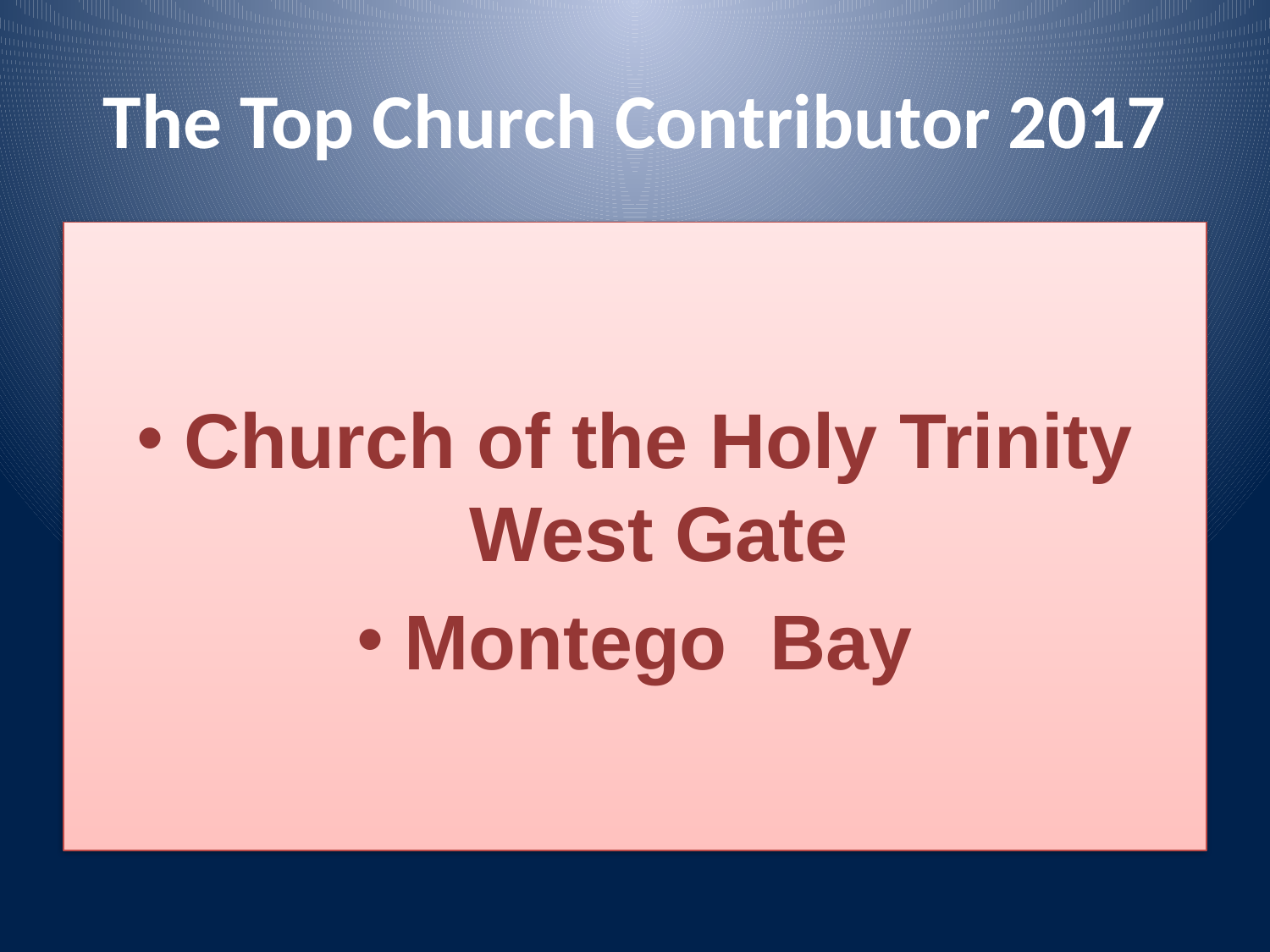

# The Top Church Contributor 2017

Church of the Holy Trinity West Gate
Montego  Bay